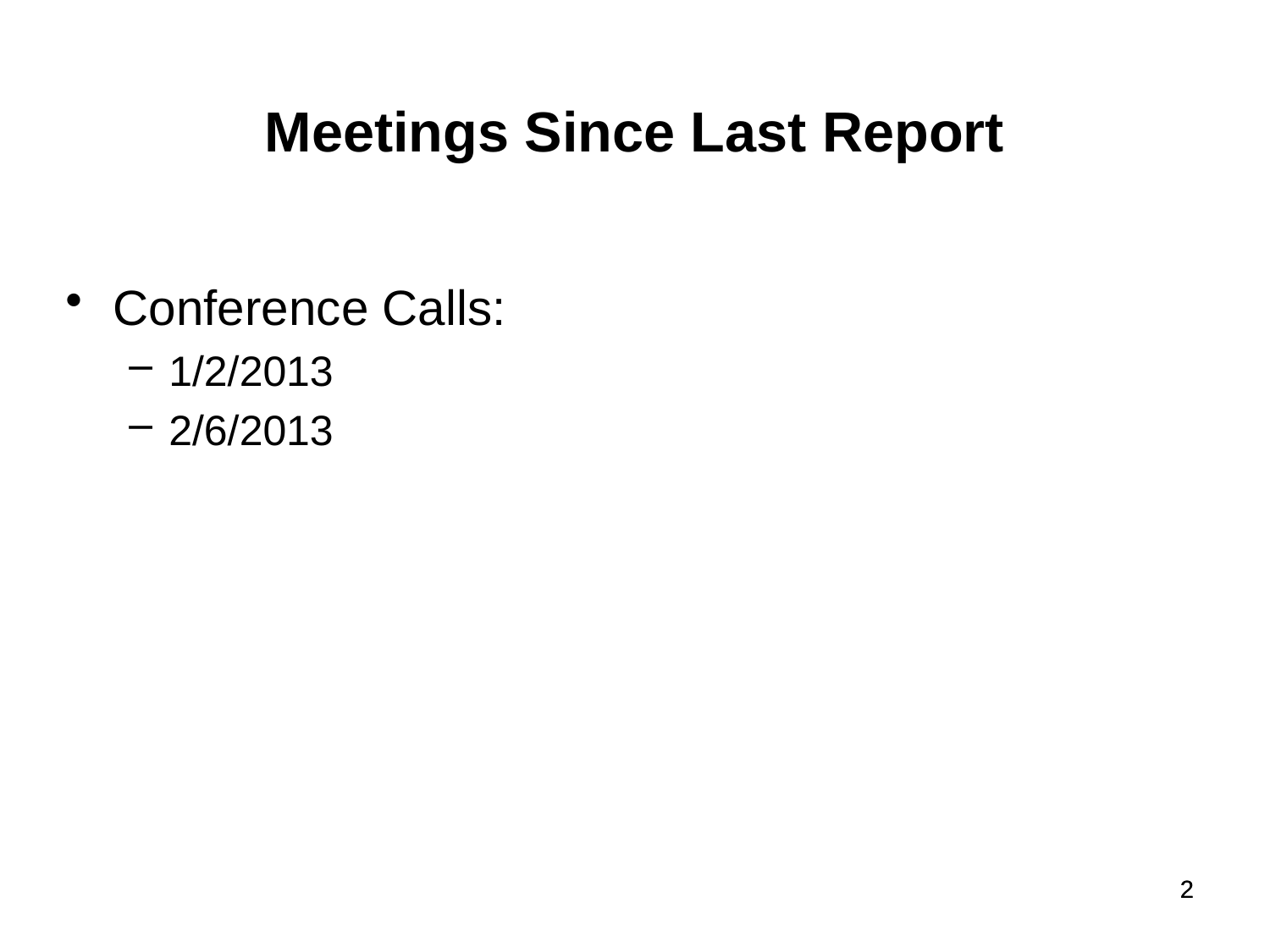

Meetings Since Last Report

Conference Calls:
1/2/2013
2/6/2013

2
2